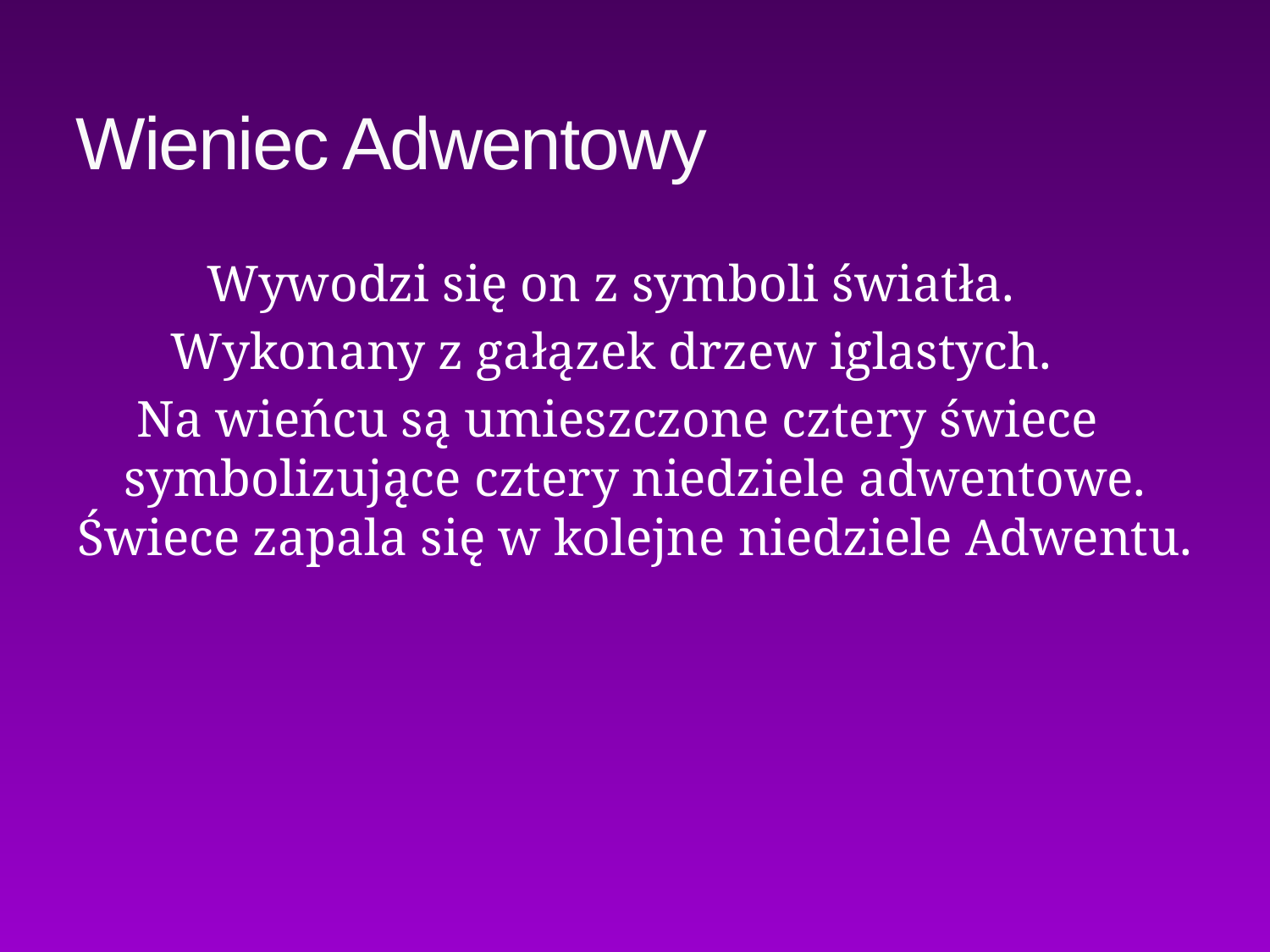

# Wieniec Adwentowy
Wywodzi się on z symboli światła.
Wykonany z gałązek drzew iglastych.
Na wieńcu są umieszczone cztery świece symbolizujące cztery niedziele adwentowe. Świece zapala się w kolejne niedziele Adwentu.